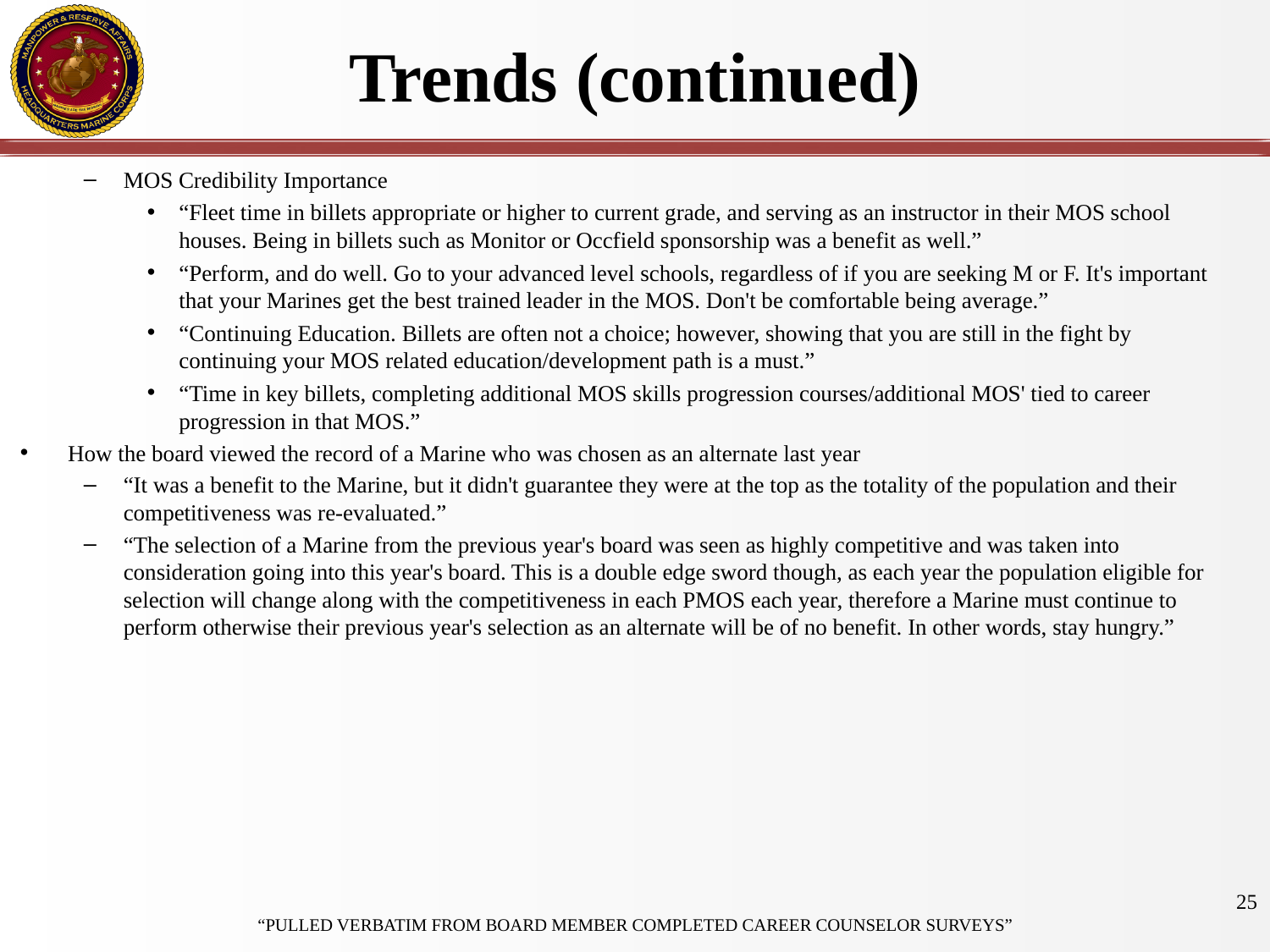

# Trends (continued)
MOS Credibility Importance
“Fleet time in billets appropriate or higher to current grade, and serving as an instructor in their MOS school houses. Being in billets such as Monitor or Occfield sponsorship was a benefit as well.”
“Perform, and do well. Go to your advanced level schools, regardless of if you are seeking M or F. It's important that your Marines get the best trained leader in the MOS. Don't be comfortable being average.”
“Continuing Education. Billets are often not a choice; however, showing that you are still in the fight by continuing your MOS related education/development path is a must.”
“Time in key billets, completing additional MOS skills progression courses/additional MOS' tied to career progression in that MOS.”
How the board viewed the record of a Marine who was chosen as an alternate last year
“It was a benefit to the Marine, but it didn't guarantee they were at the top as the totality of the population and their competitiveness was re-evaluated.”
“The selection of a Marine from the previous year's board was seen as highly competitive and was taken into consideration going into this year's board. This is a double edge sword though, as each year the population eligible for selection will change along with the competitiveness in each PMOS each year, therefore a Marine must continue to perform otherwise their previous year's selection as an alternate will be of no benefit. In other words, stay hungry.”

25
“PULLED VERBATIM FROM BOARD MEMBER COMPLETED CAREER COUNSELOR SURVEYS”